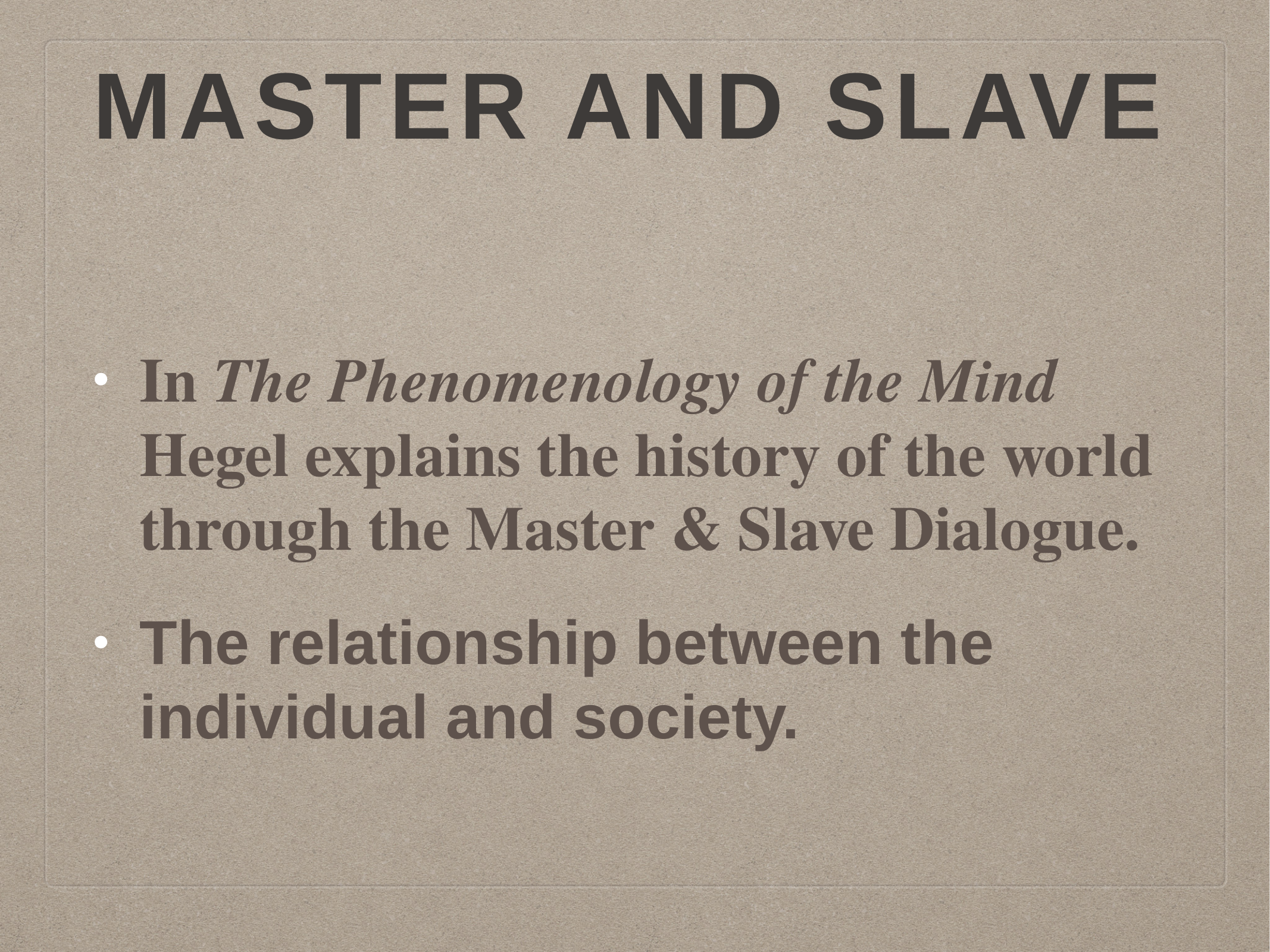

# Master and Slave
In The Phenomenology of the Mind Hegel explains the history of the world through the Master & Slave Dialogue.
The relationship between the individual and society.